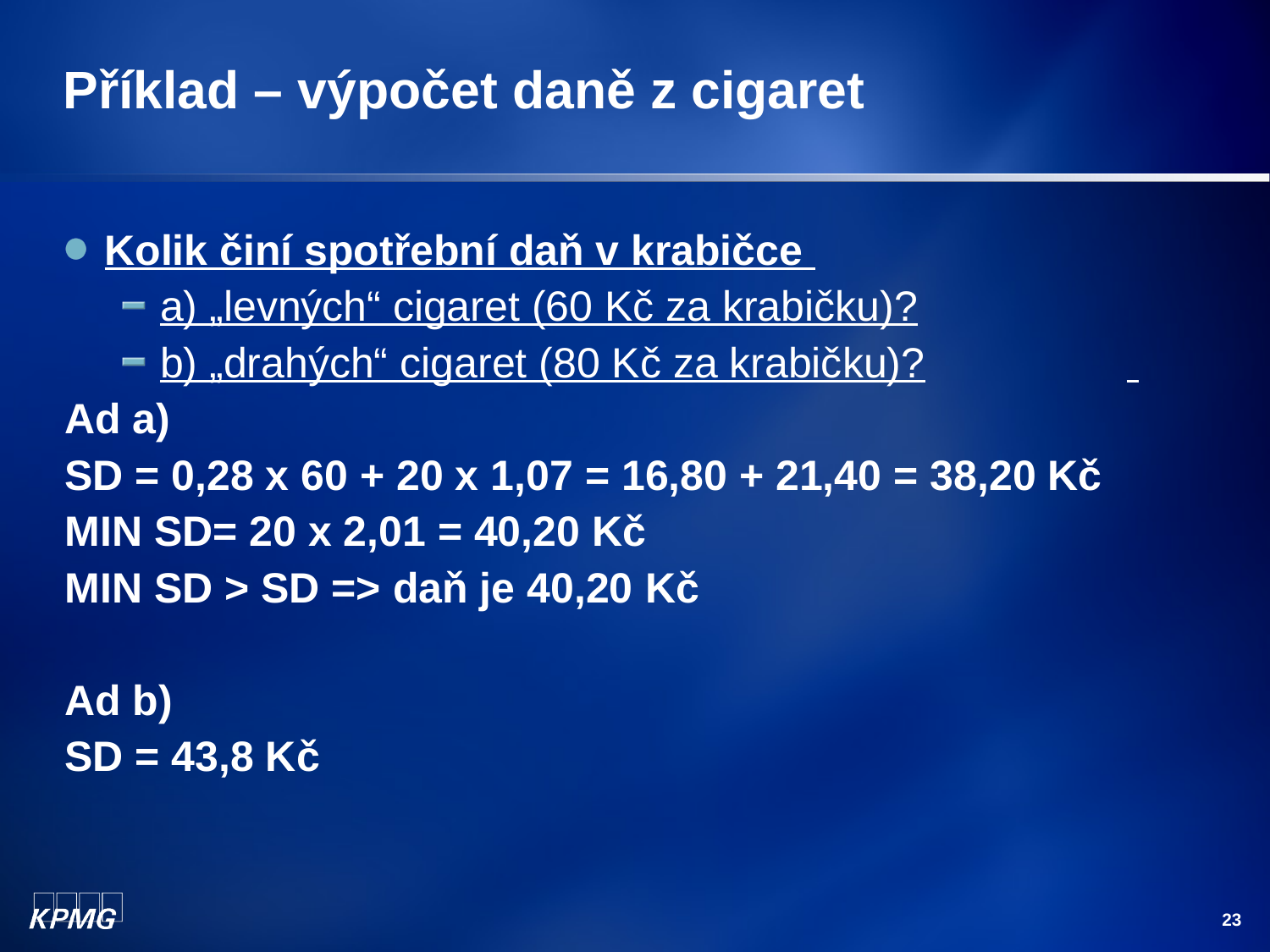

# Příklad – výpočet daně z cigaret
Kolik činí spotřební daň v krabičce
a) „levných“ cigaret (60 Kč za krabičku)?
b) „drahých“ cigaret (80 Kč za krabičku)?
Ad a)
SD = 0,28 x 60 + 20 x 1,07 = 16,80 + 21,40 = 38,20 Kč
MIN SD= 20 x 2,01 = 40,20 Kč
MIN SD > SD => daň je 40,20 Kč

Ad b)
SD = 43,8 Kč

23